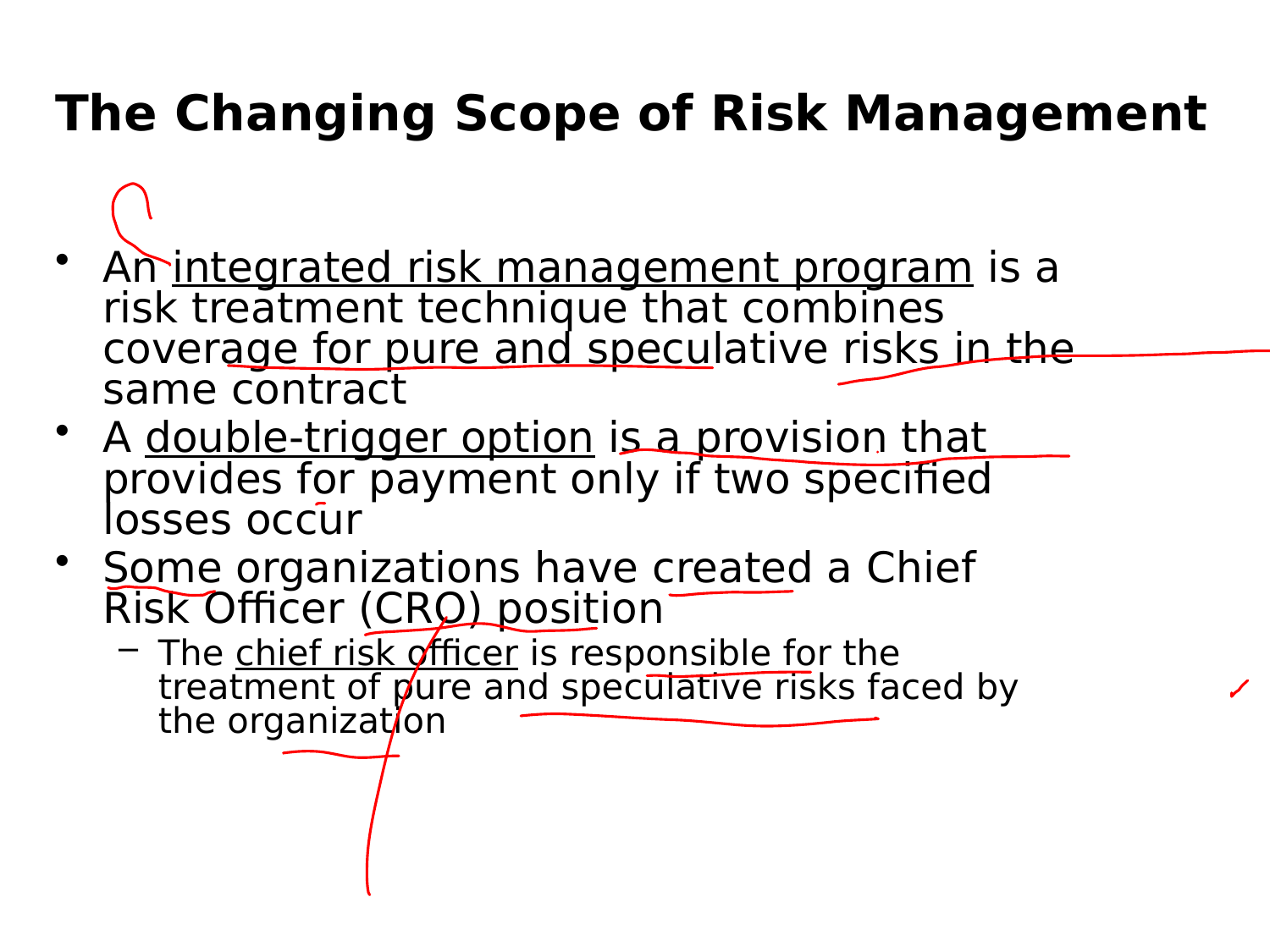

The Changing Scope of Risk Management
An integrated risk management program is a risk treatment technique that combines coverage for pure and speculative risks in the same contract
A double-trigger option is a provision that provides for payment only if two specified losses occur
Some organizations have created a Chief Risk Officer (CRO) position
The chief risk officer is responsible for the treatment of pure and speculative risks faced by the organization